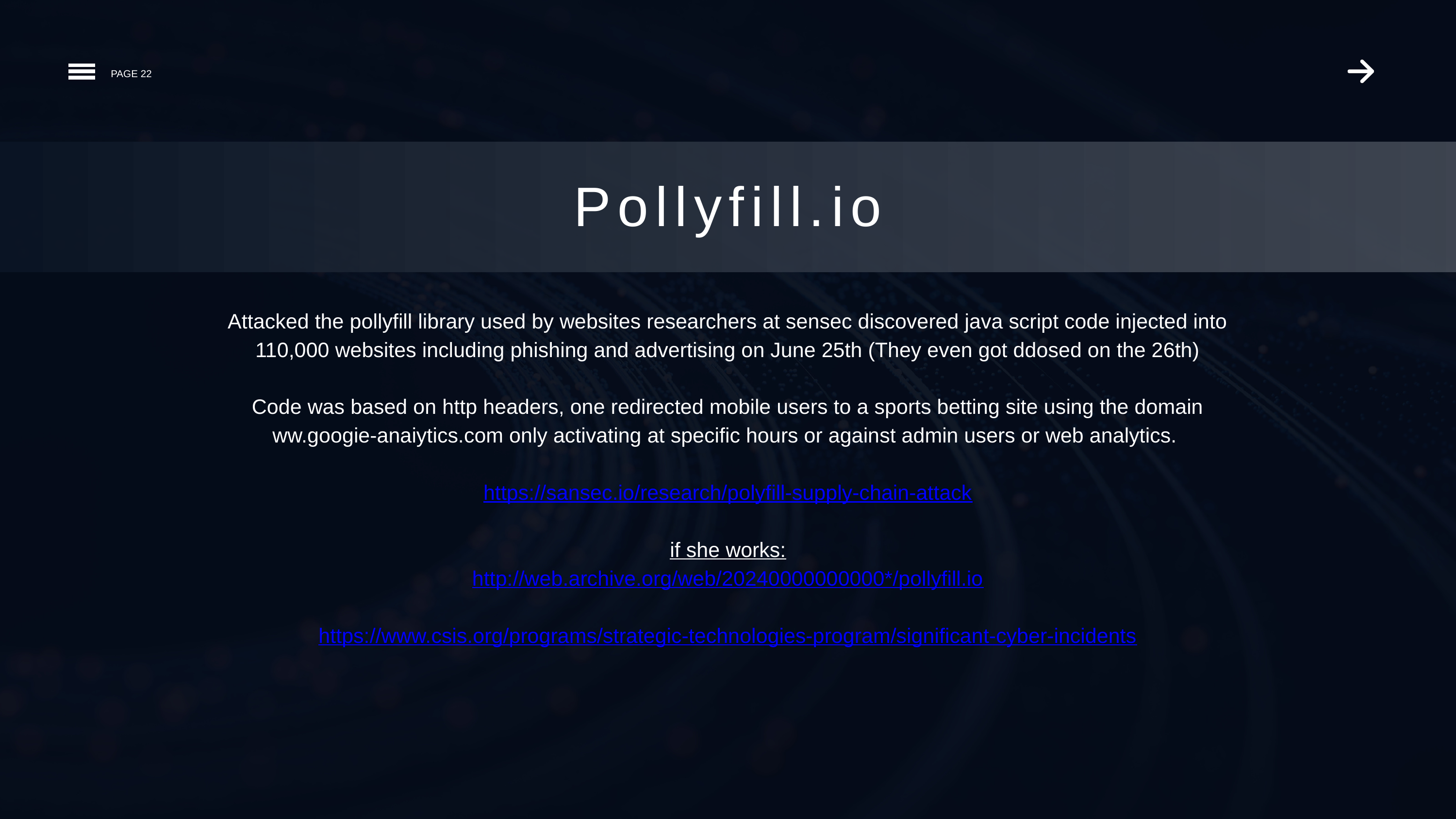

PAGE 22

Pollyfill.io
Attacked the pollyfill library used by websites researchers at sensec discovered java script code injected into 110,000 websites including phishing and advertising on June 25th (They even got ddosed on the 26th)

Code was based on http headers, one redirected mobile users to a sports betting site using the domain ww.googie-anaiytics.com only activating at specific hours or against admin users or web analytics.

https://sansec.io/research/polyfill-supply-chain-attack

if she works:
http://web.archive.org/web/20240000000000*/pollyfill.io

https://www.csis.org/programs/strategic-technologies-program/significant-cyber-incidents